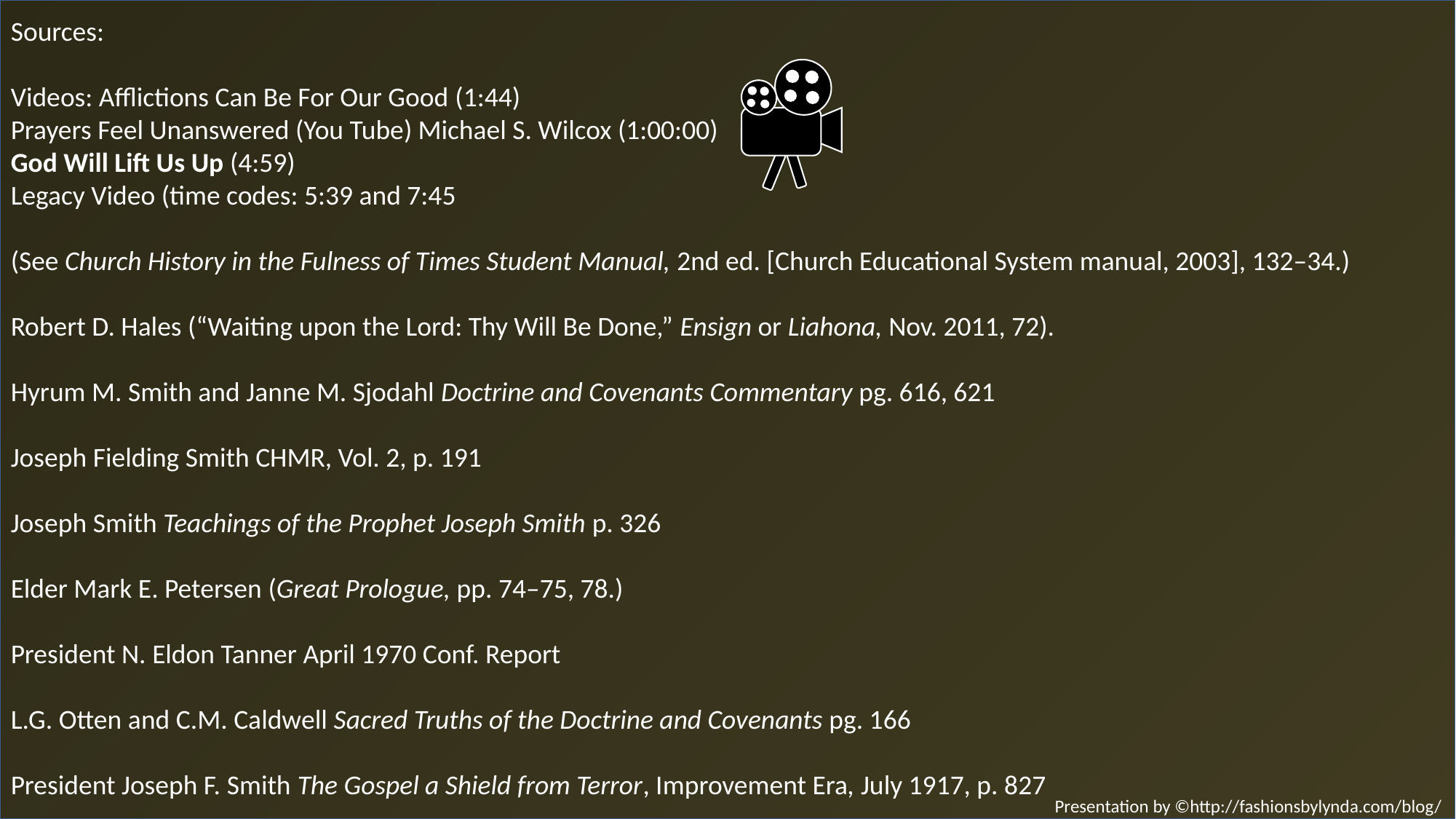

Sources:

Videos: Afflictions Can Be For Our Good (1:44)
Prayers Feel Unanswered (You Tube) Michael S. Wilcox (1:00:00)
God Will Lift Us Up (4:59)
Legacy Video (time codes: 5:39 and 7:45

(See Church History in the Fulness of Times Student Manual, 2nd ed. [Church Educational System manual, 2003], 132–34.)

Robert D. Hales (“Waiting upon the Lord: Thy Will Be Done,” Ensign or Liahona, Nov. 2011, 72).

Hyrum M. Smith and Janne M. Sjodahl Doctrine and Covenants Commentary pg. 616, 621

Joseph Fielding Smith CHMR, Vol. 2, p. 191

Joseph Smith Teachings of the Prophet Joseph Smith p. 326

Elder Mark E. Petersen (Great Prologue, pp. 74–75, 78.)

President N. Eldon Tanner April 1970 Conf. Report

L.G. Otten and C.M. Caldwell Sacred Truths of the Doctrine and Covenants pg. 166

President Joseph F. Smith The Gospel a Shield from Terror, Improvement Era, July 1917, p. 827

Presentation by ©http://fashionsbylynda.com/blog/